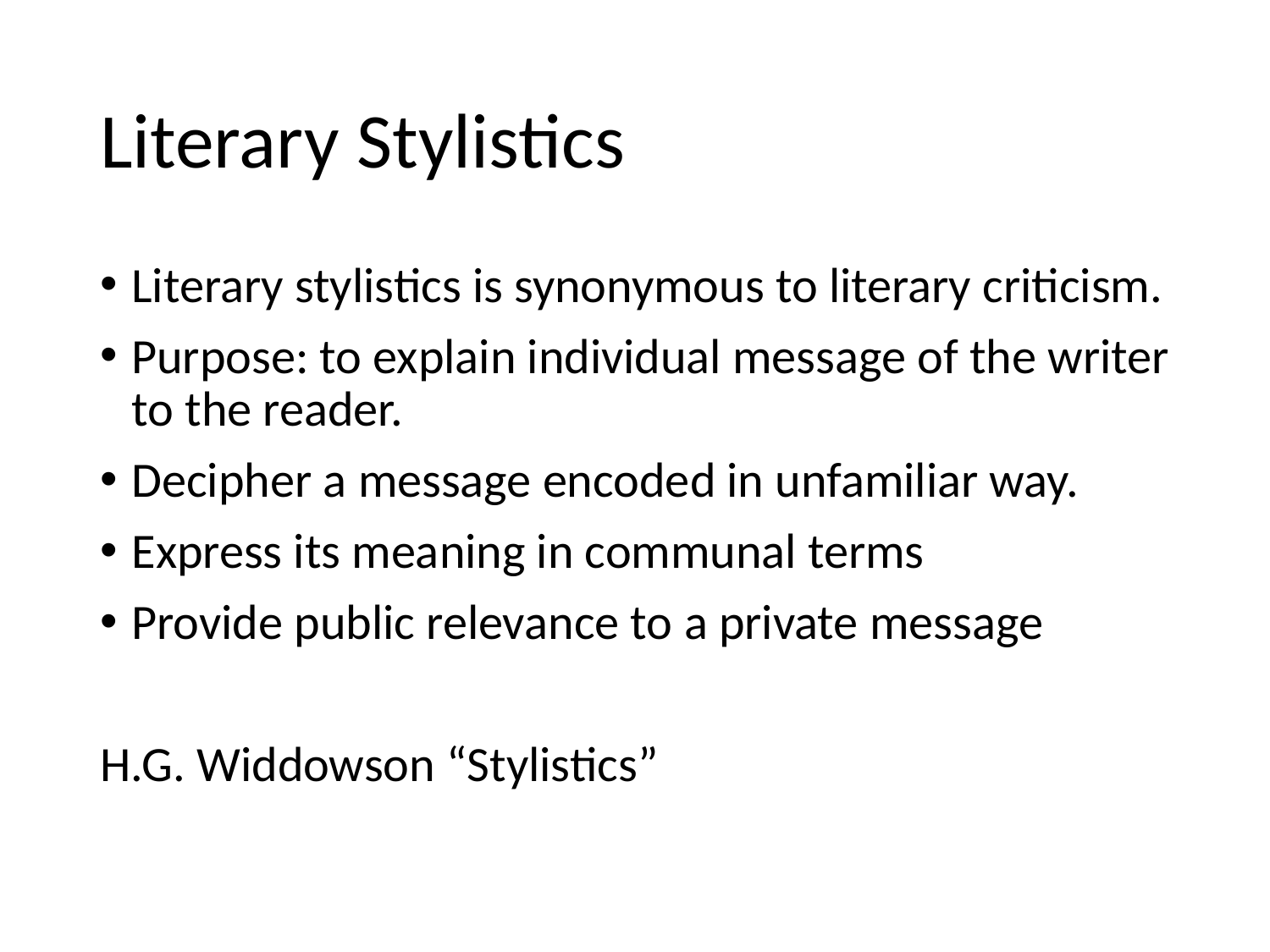

# Literary Stylistics
Literary stylistics is synonymous to literary criticism.
Purpose: to explain individual message of the writer to the reader.
Decipher a message encoded in unfamiliar way.
Express its meaning in communal terms
Provide public relevance to a private message

H.G. Widdowson “Stylistics”